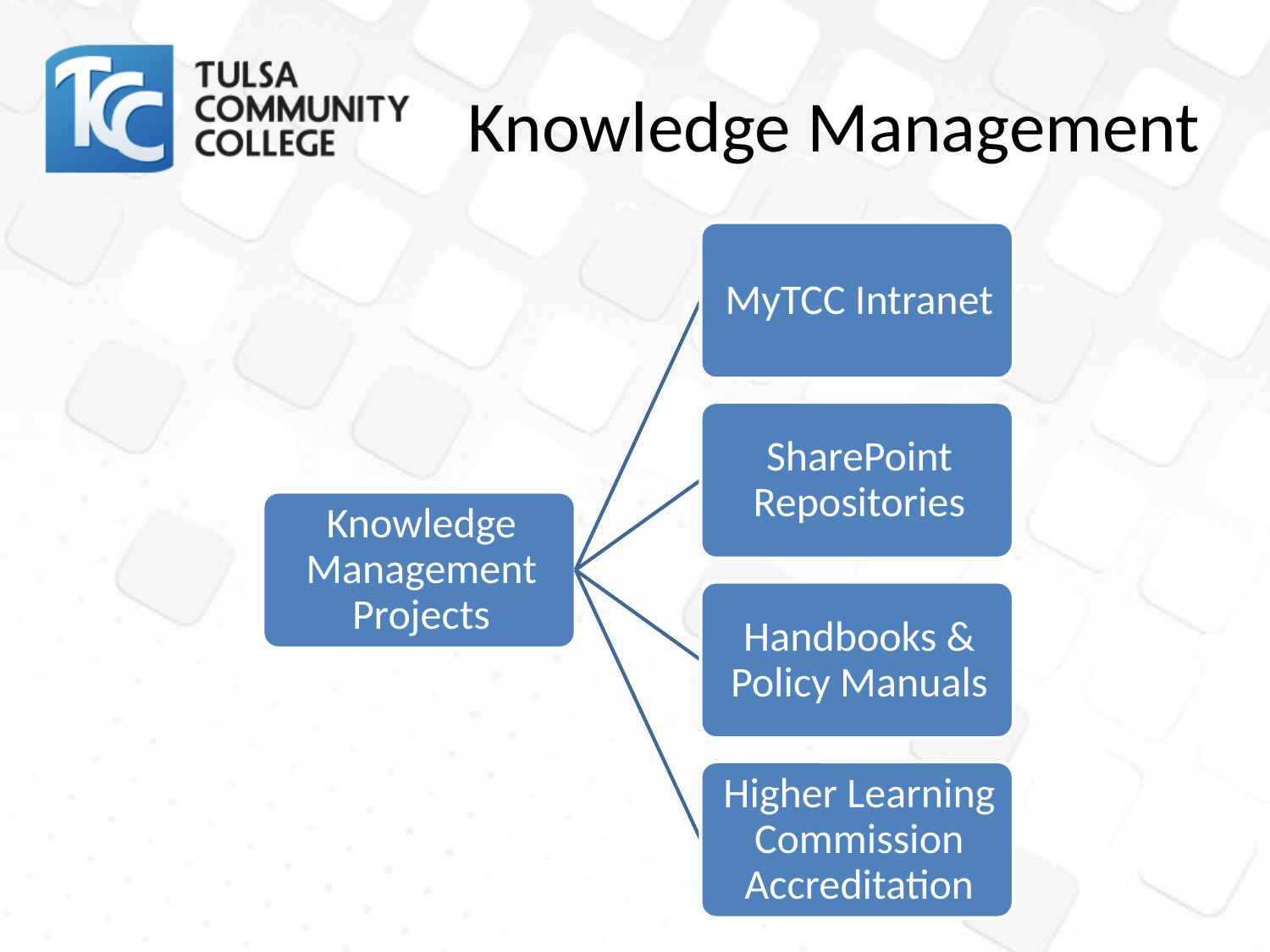

# Knowledge Management
Knowledge Management Projects

MyTCC Intranet

SharePoint Repositories

Handbooks & Policy Manuals

Higher Learning Commission Accreditation